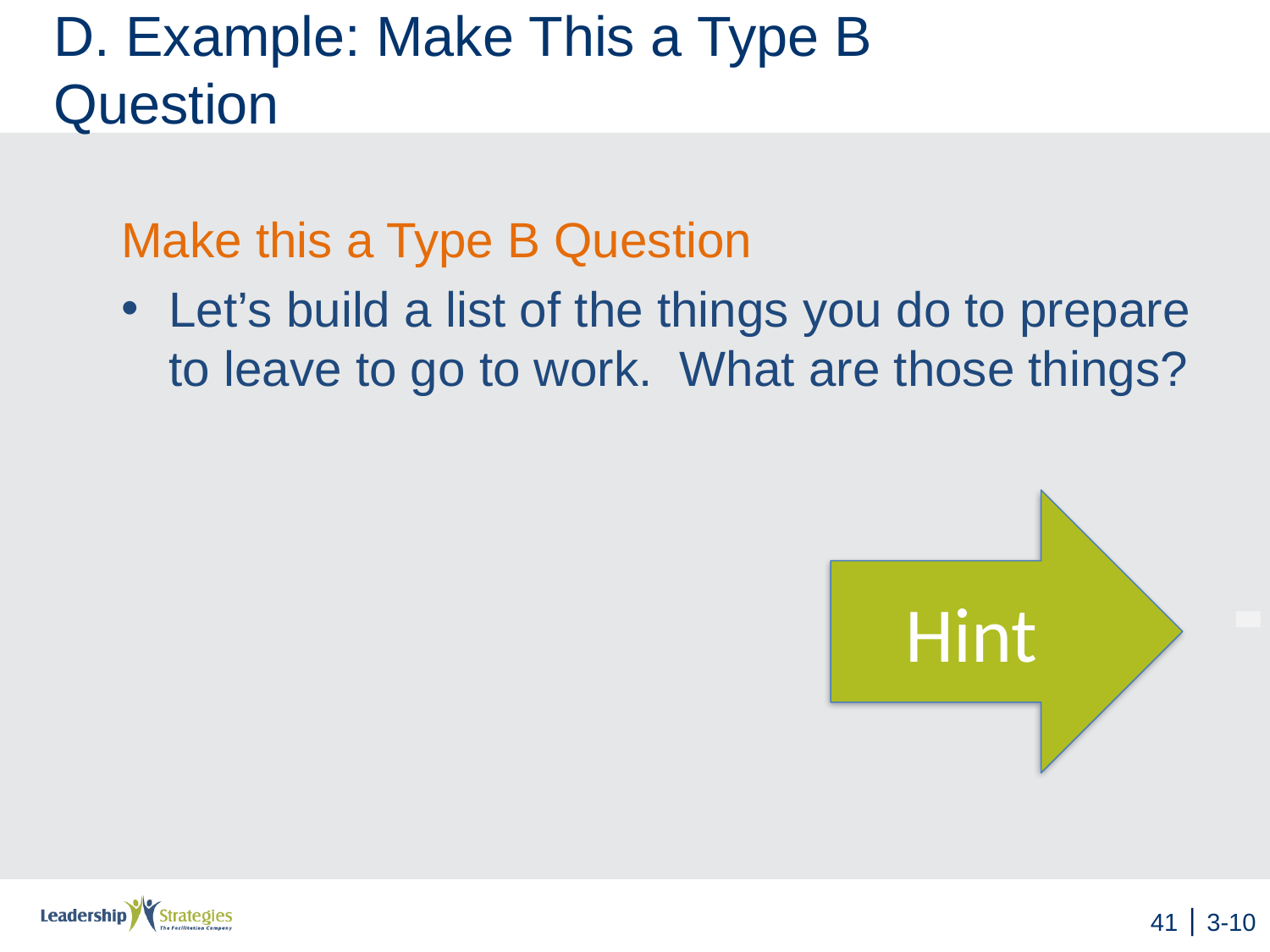

# D. Example: Make This a Type B Question
Make this a Type B Question
Let’s build a list of the things you do to prepare to leave to go to work.  What are those things?
Hint
-
41 | 3-10